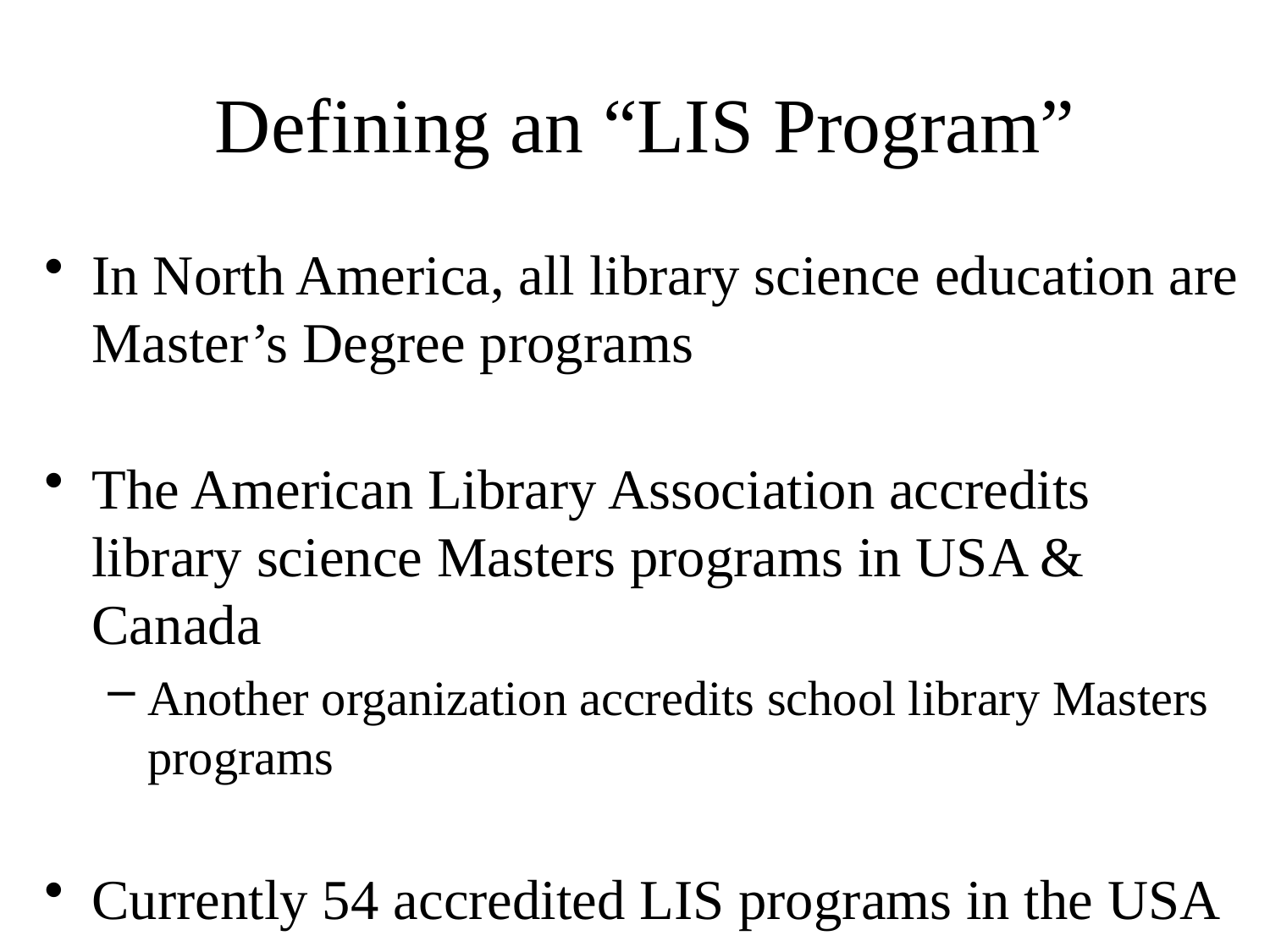

# Defining an “LIS Program”
In North America, all library science education are Master’s Degree programs

The American Library Association accredits library science Masters programs in USA & Canada
Another organization accredits school library Masters programs

Currently 54 accredited LIS programs in the USA